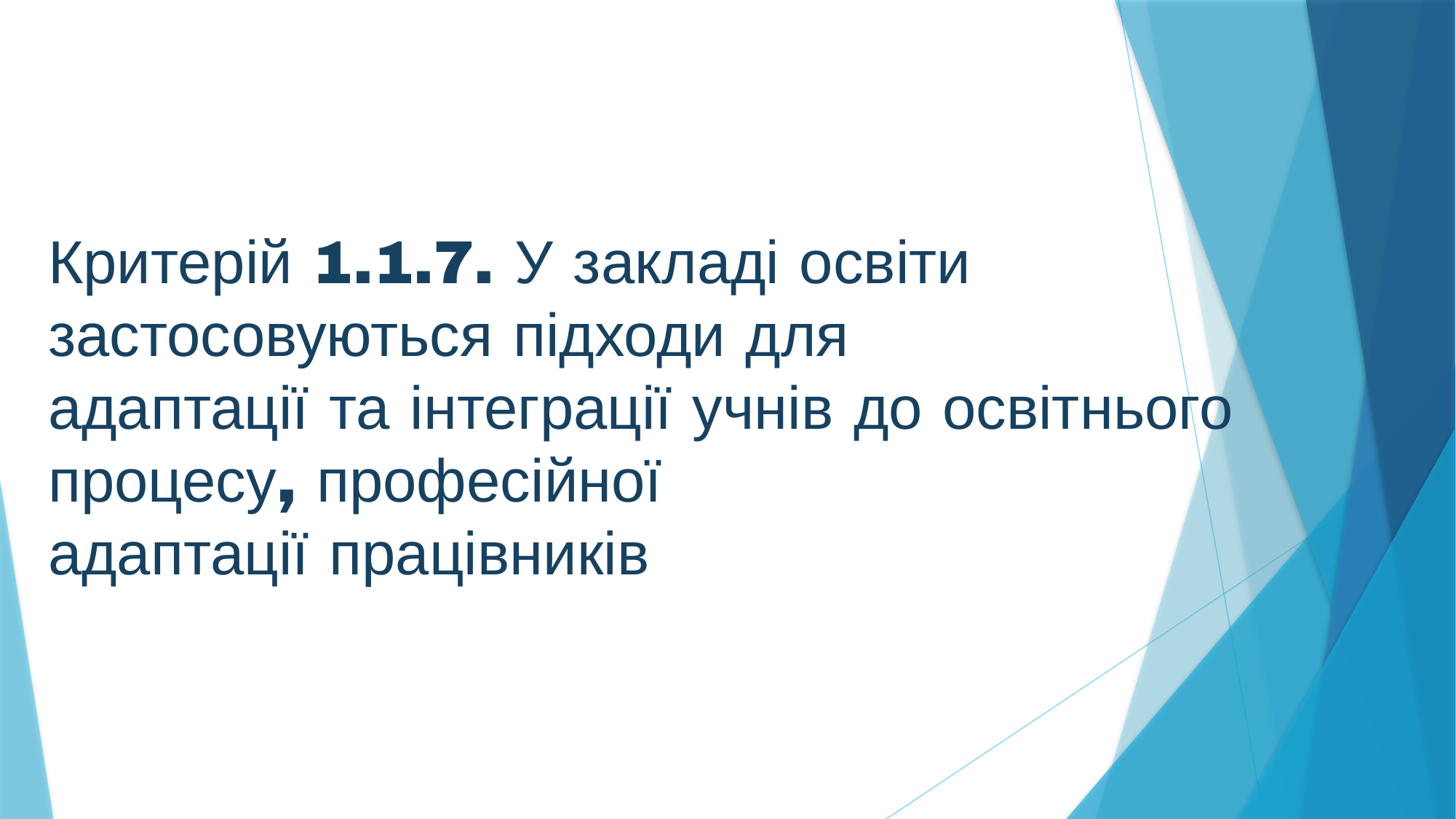

Критерій 1.1.7. У закладі освіти застосовуються підходи для
адаптації та інтеграції учнів до освітнього процесу, професійної
адаптації працівників